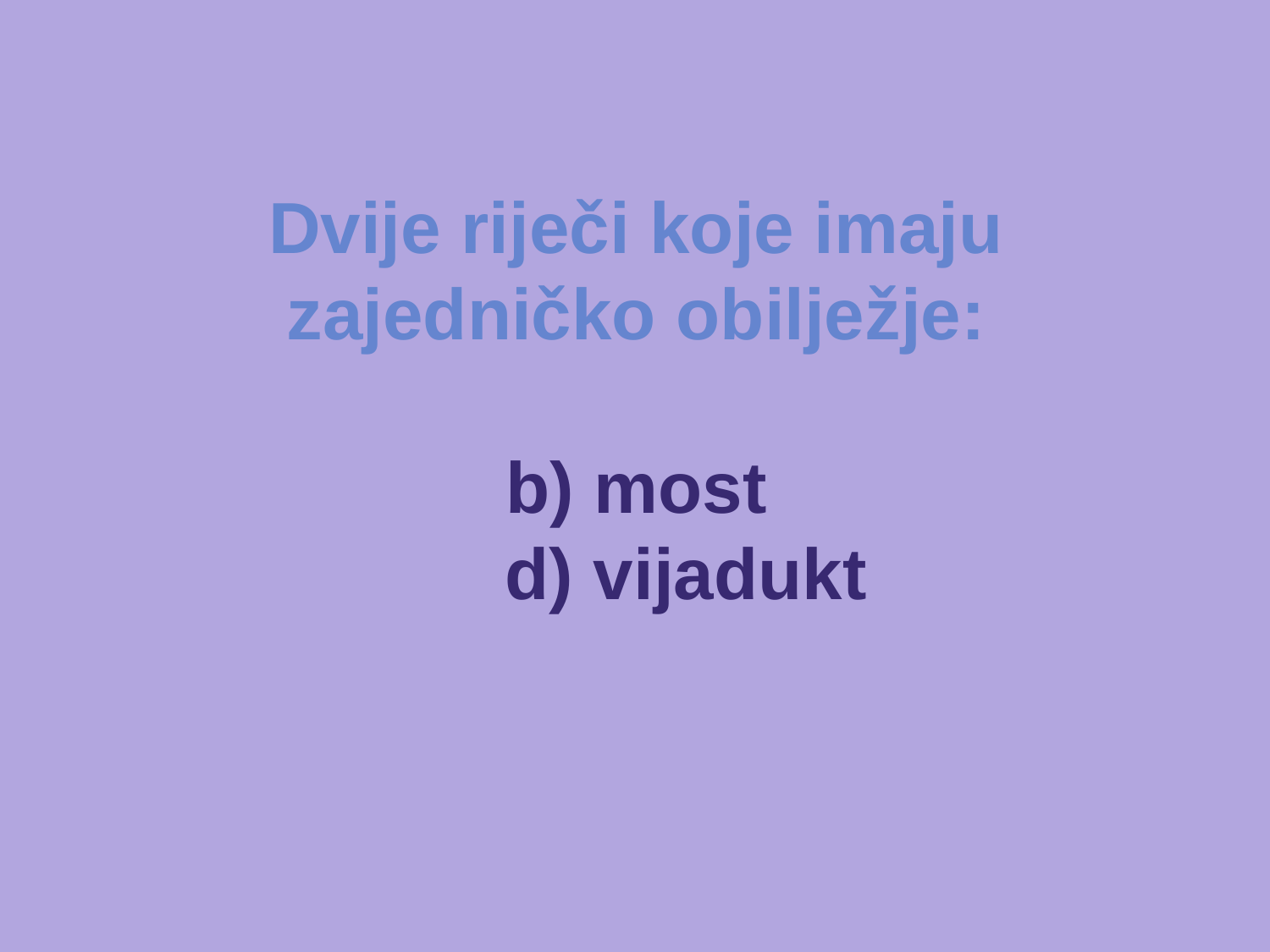

# Dvije riječi koje imaju zajedničko obilježje: b) most d) vijadukt